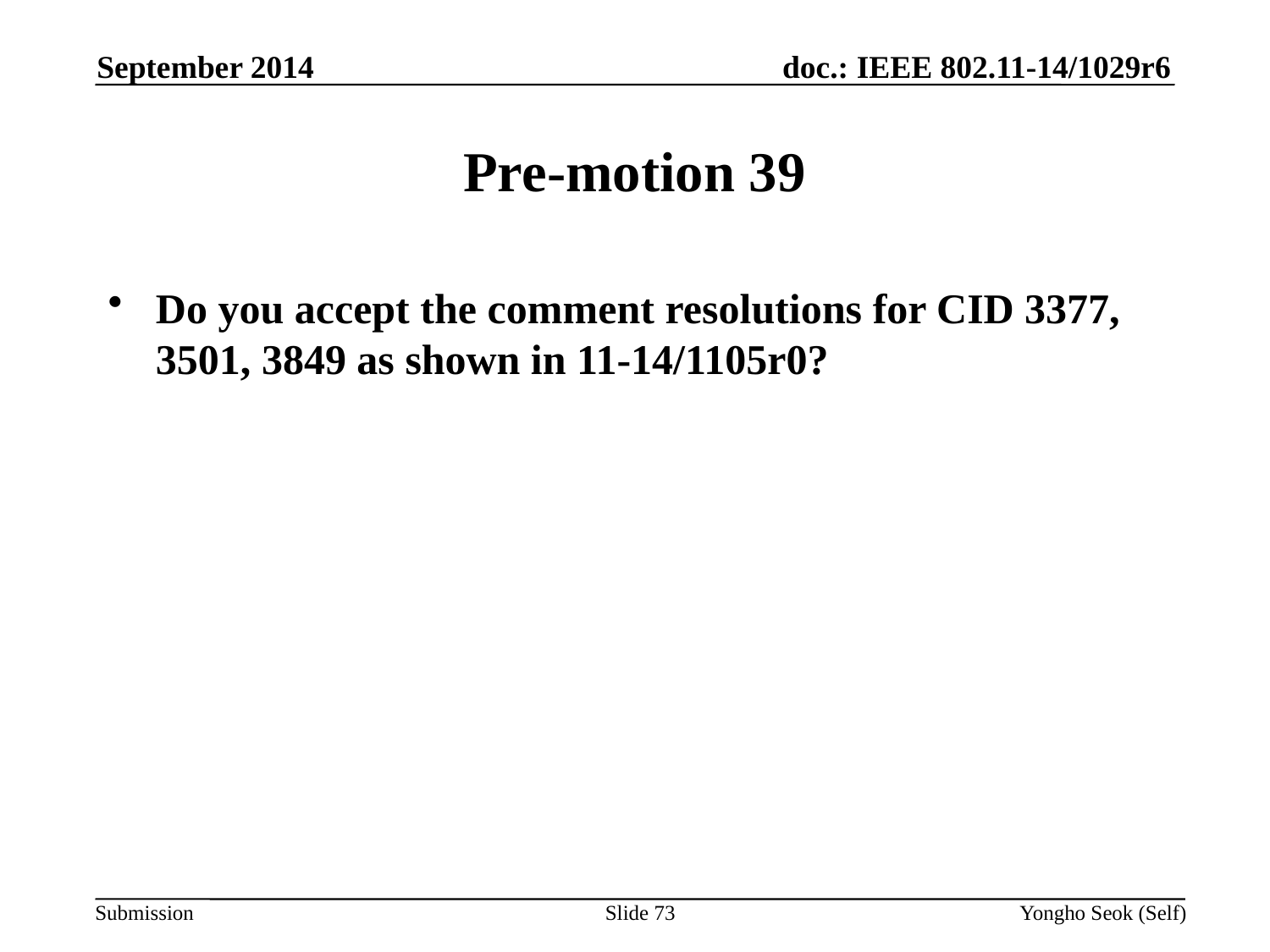

September 2014
# Pre-motion 39
Do you accept the comment resolutions for CID 3377, 3501, 3849 as shown in 11-14/1105r0?

Slide 73
Yongho Seok (Self)